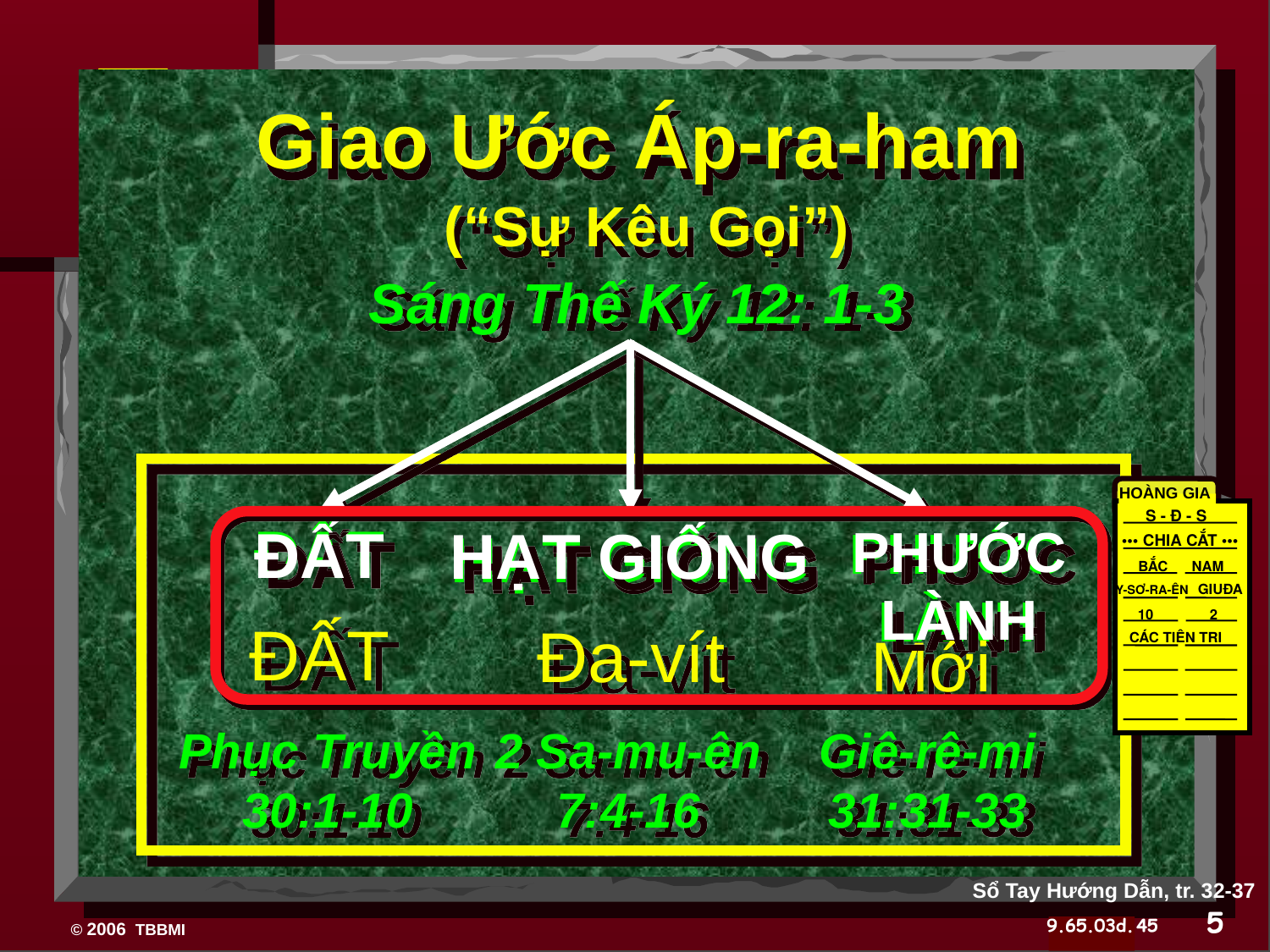

Giao Ước Áp-ra-ham
(“Sự Kêu Gọi”)
Sáng Thế Ký 12: 1-3

HOÀNG GIA

S - Đ - S

 ••• CHIA CẮT •••

BẮC      NAM

10              2

CÁC TIÊN TRI

ĐẤT
PHƯỚC LÀNH
HẠT GIỐNG
ĐẤT
Đa-vít
Mới
Giê-rê-mi
31:31-33
Phục Truyền
30:1-10
2 Sa-mu-ên
7:4-16
ĐẤT
HẠT GIỐNG
PHƯỚC LÀNH

 GIUĐA
Y-SƠ-RA-ÊN
Sổ Tay Hướng Dẫn, tr. 32-37
5
45